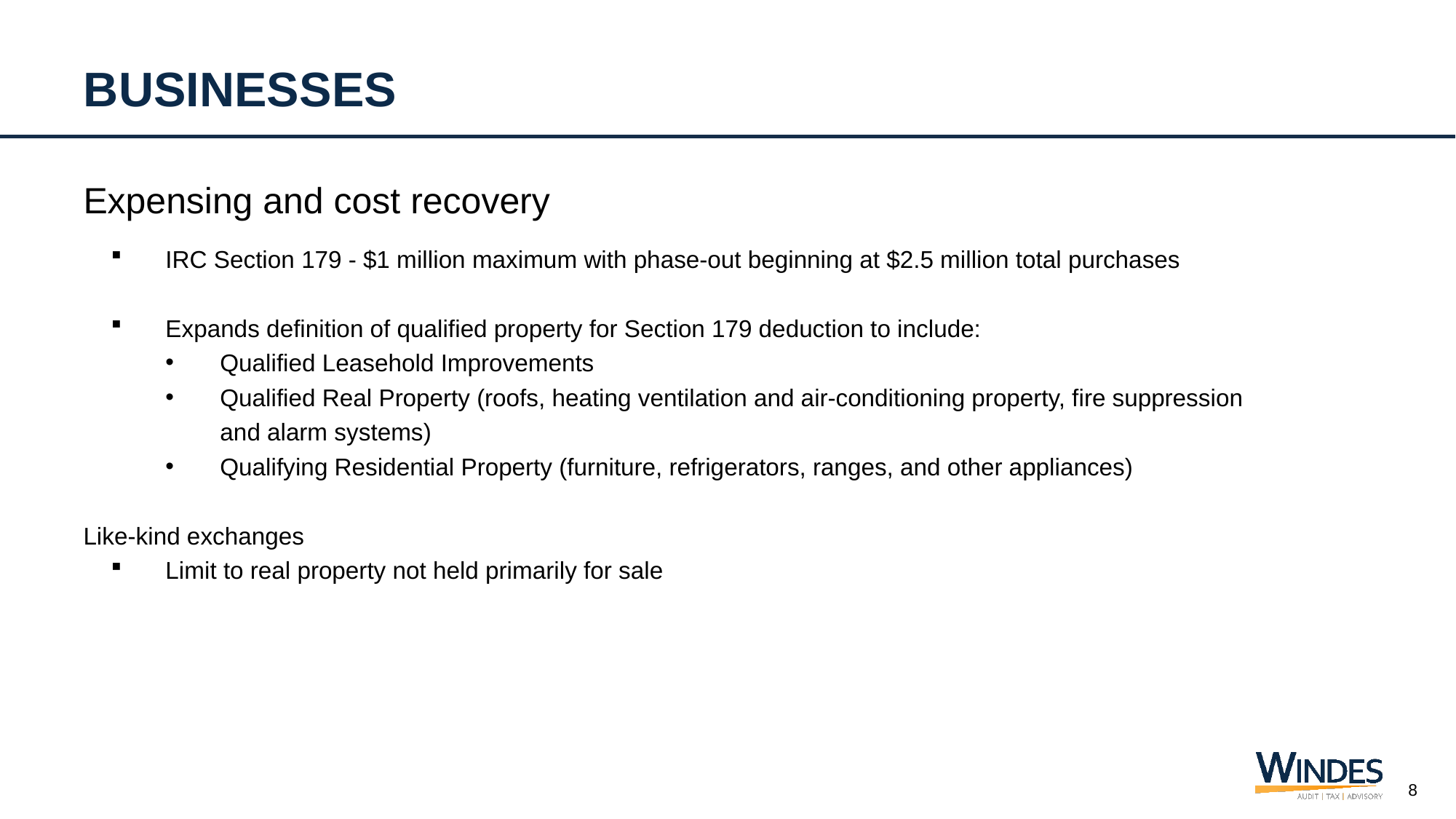

# Businesses
Expensing and cost recovery

IRC Section 179 - $1 million maximum with phase-out beginning at $2.5 million total purchases
Expands definition of qualified property for Section 179 deduction to include:
Qualified Leasehold Improvements
Qualified Real Property (roofs, heating ventilation and air-conditioning property, fire suppression and alarm systems)
Qualifying Residential Property (furniture, refrigerators, ranges, and other appliances)

Like-kind exchanges
Limit to real property not held primarily for sale